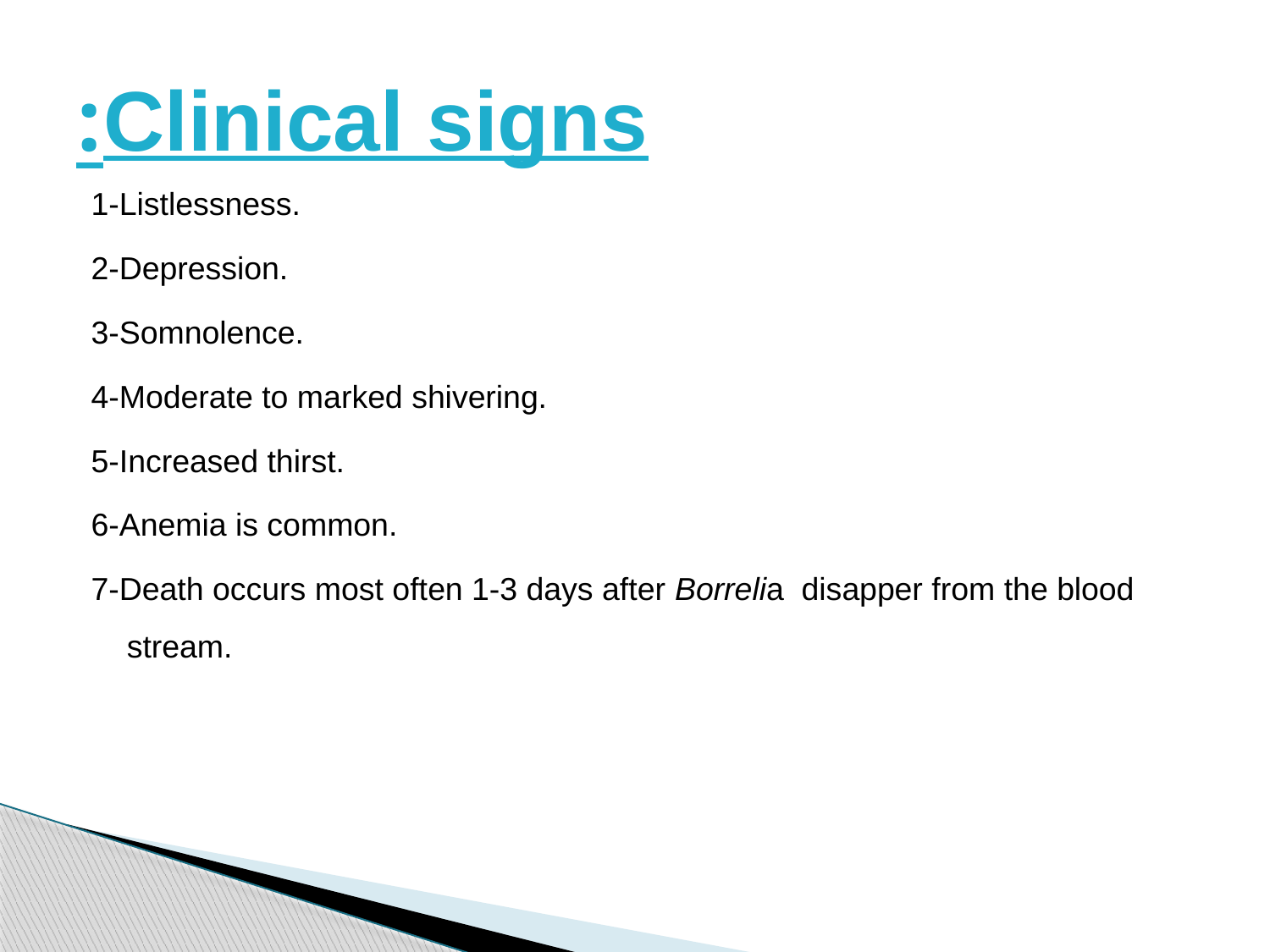

# Clinical signs:
1-Listlessness.
2-Depression.
3-Somnolence.
4-Moderate to marked shivering.
5-Increased thirst.
6-Anemia is common.
7-Death occurs most often 1-3 days after Borrelia  disapper from the blood stream.